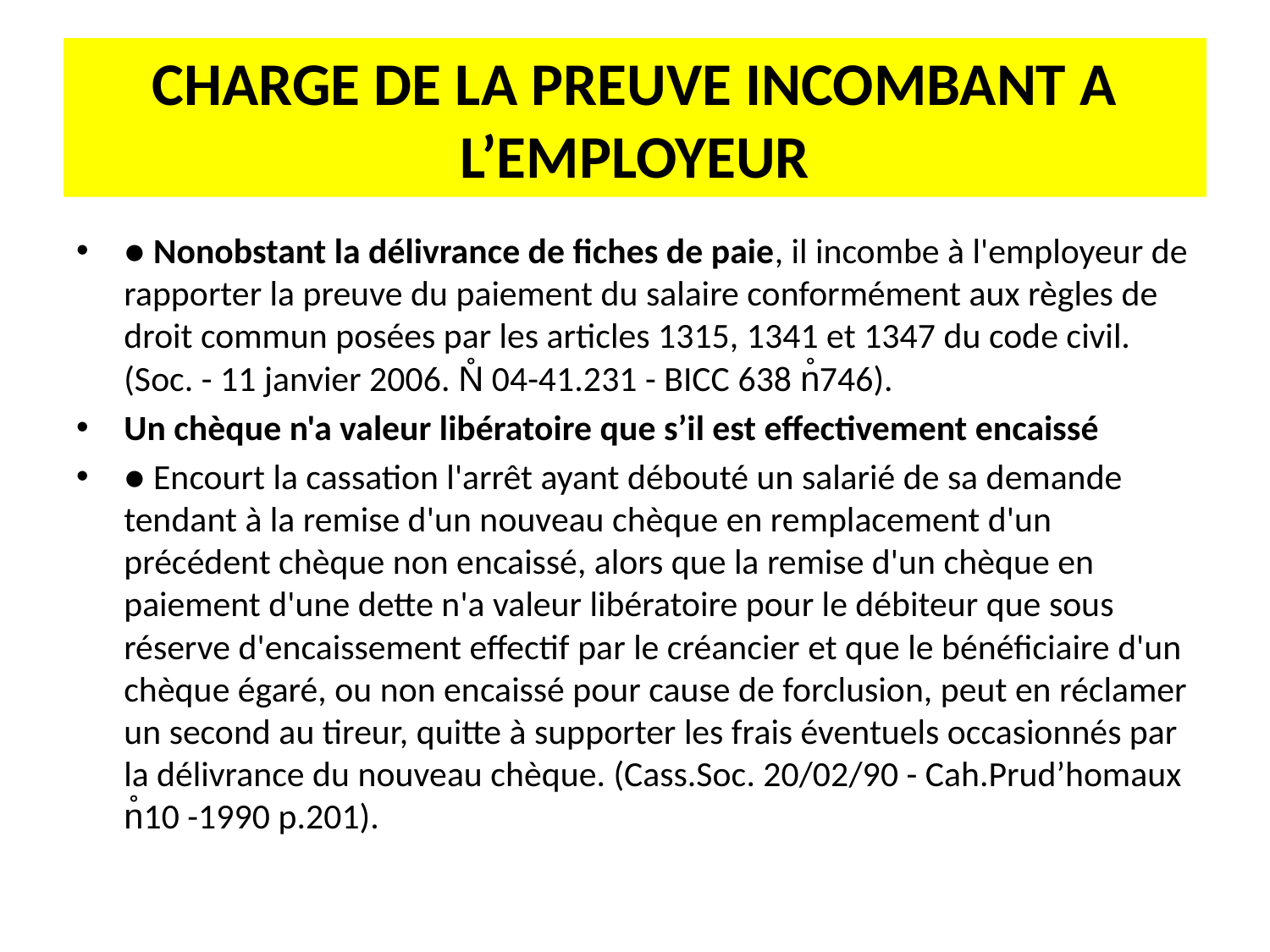

# CHARGE DE LA PREUVE INCOMBANT A L’EMPLOYEUR
● Nonobstant la délivrance de fiches de paie, il incombe à l'employeur de rapporter la preuve du paiement du salaire conformément aux règles de droit commun posées par les articles 1315, 1341 et 1347 du code civil. (Soc. - 11 janvier 2006. N̊ 04-41.231 - BICC 638 n̊746).
Un chèque n'a valeur libératoire que s’il est effectivement encaissé
● Encourt la cassation l'arrêt ayant débouté un salarié de sa demande tendant à la remise d'un nouveau chèque en remplacement d'un précédent chèque non encaissé, alors que la remise d'un chèque en paiement d'une dette n'a valeur libératoire pour le débiteur que sous réserve d'encaissement effectif par le créancier et que le bénéficiaire d'un chèque égaré, ou non encaissé pour cause de forclusion, peut en réclamer un second au tireur, quitte à supporter les frais éventuels occasionnés par la délivrance du nouveau chèque. (Cass.Soc. 20/02/90 - Cah.Prud’homaux n̊10 -1990 p.201).